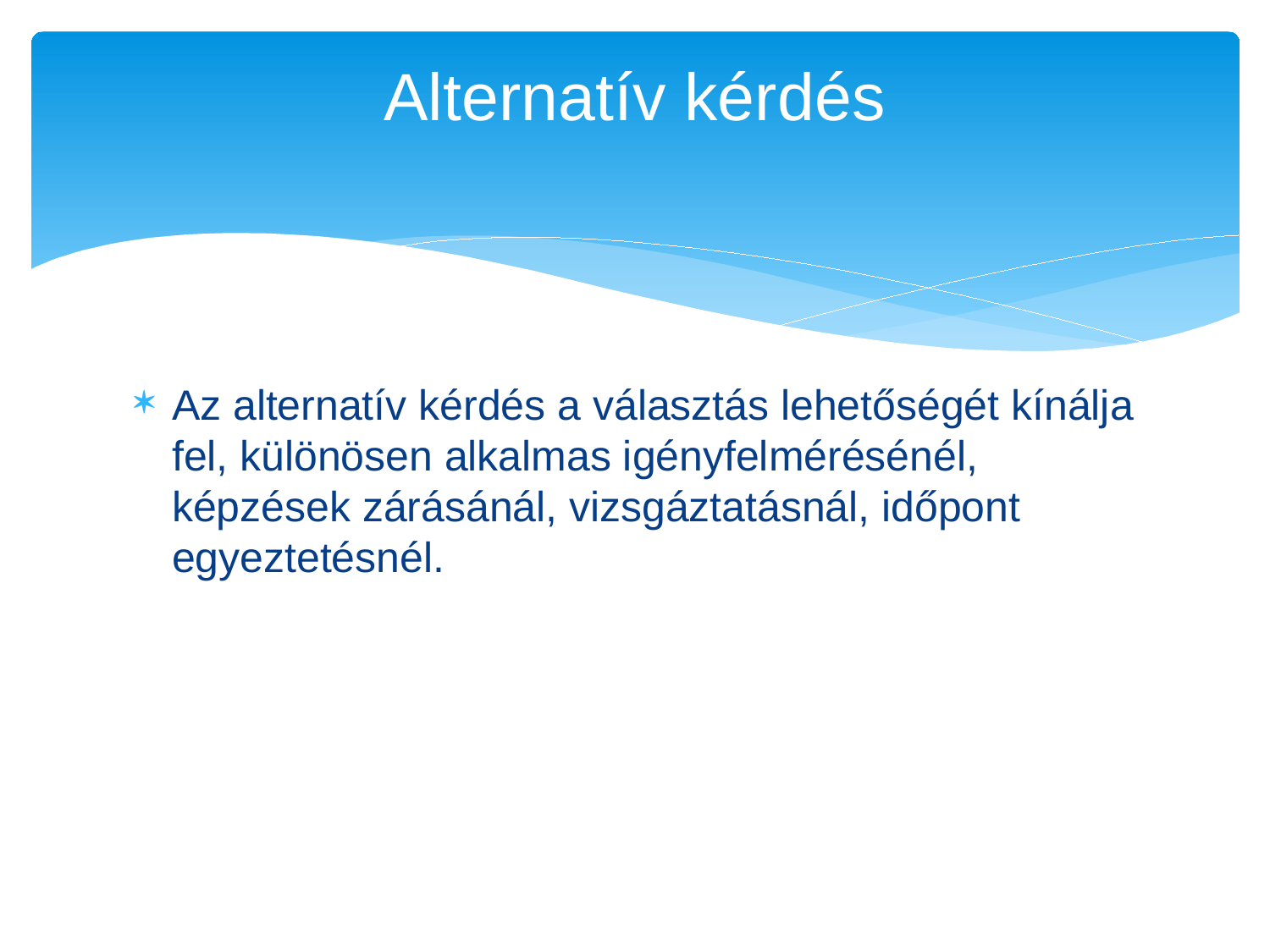

# Alternatív kérdés
Az alternatív kérdés a választás lehetőségét kínálja fel, különösen alkalmas igényfelmérésénél, képzések zárásánál, vizsgáztatásnál, időpont egyeztetésnél.